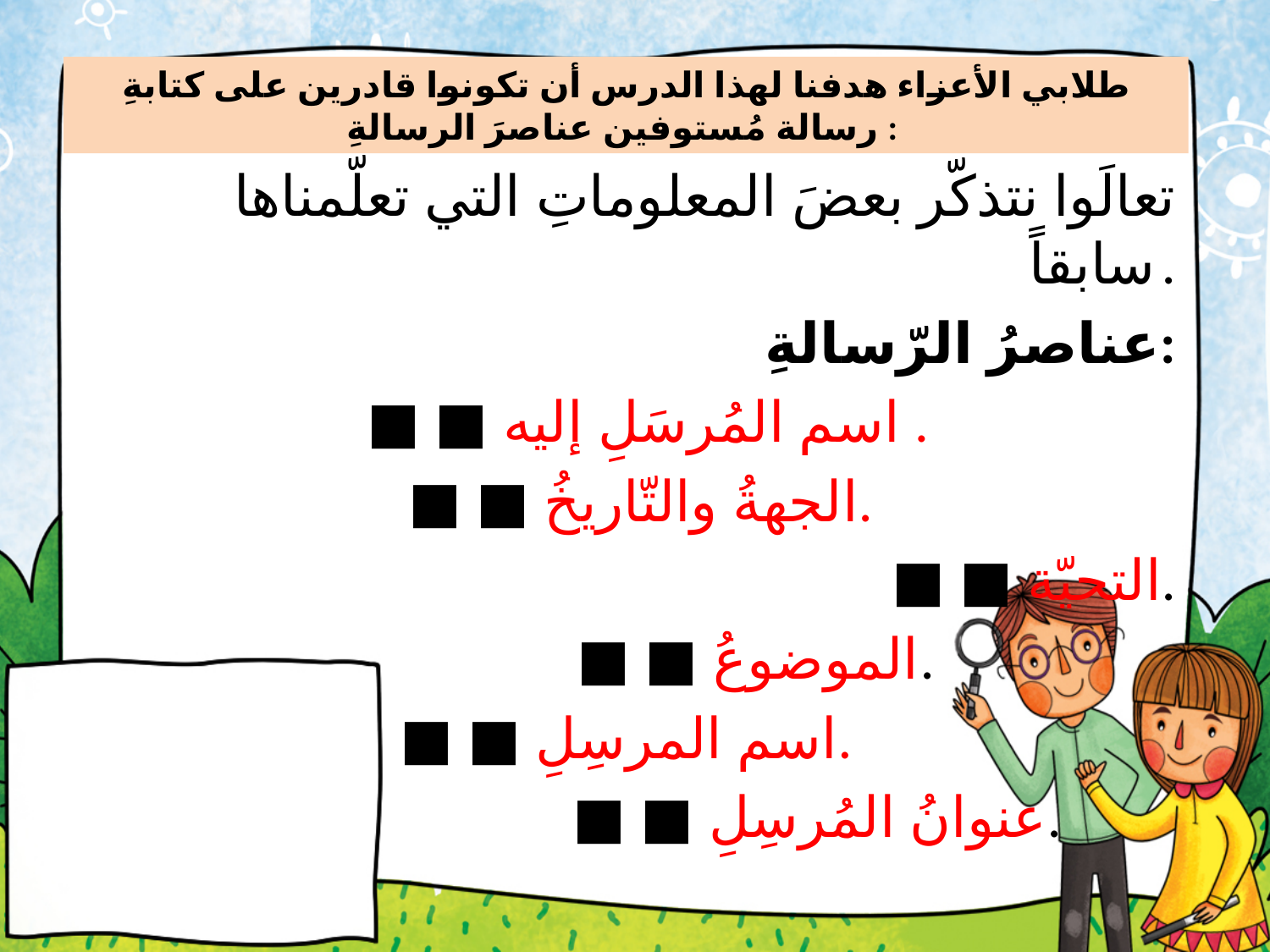

# طلابي الأعزاء هدفنا لهذا الدرس أن تكونوا قادرين على كتابةِ رسالة مُستوفين عناصرَ الرسالةِ :
تعالَوا نتذكّر بعضَ المعلوماتِ التي تعلّمناها سابقاً.
عناصرُ الرّسالةِ:
   ■ ■ اسم المُرسَلِ إليه .
  ■ ■ الجهةُ والتّاريخُ.
                        ■ ■ التحيّة.
                        ■ ■ الموضوعُ.
■ ■ اسم المرسِلِ.
                        ■ ■ عنوانُ المُرسِلِ.